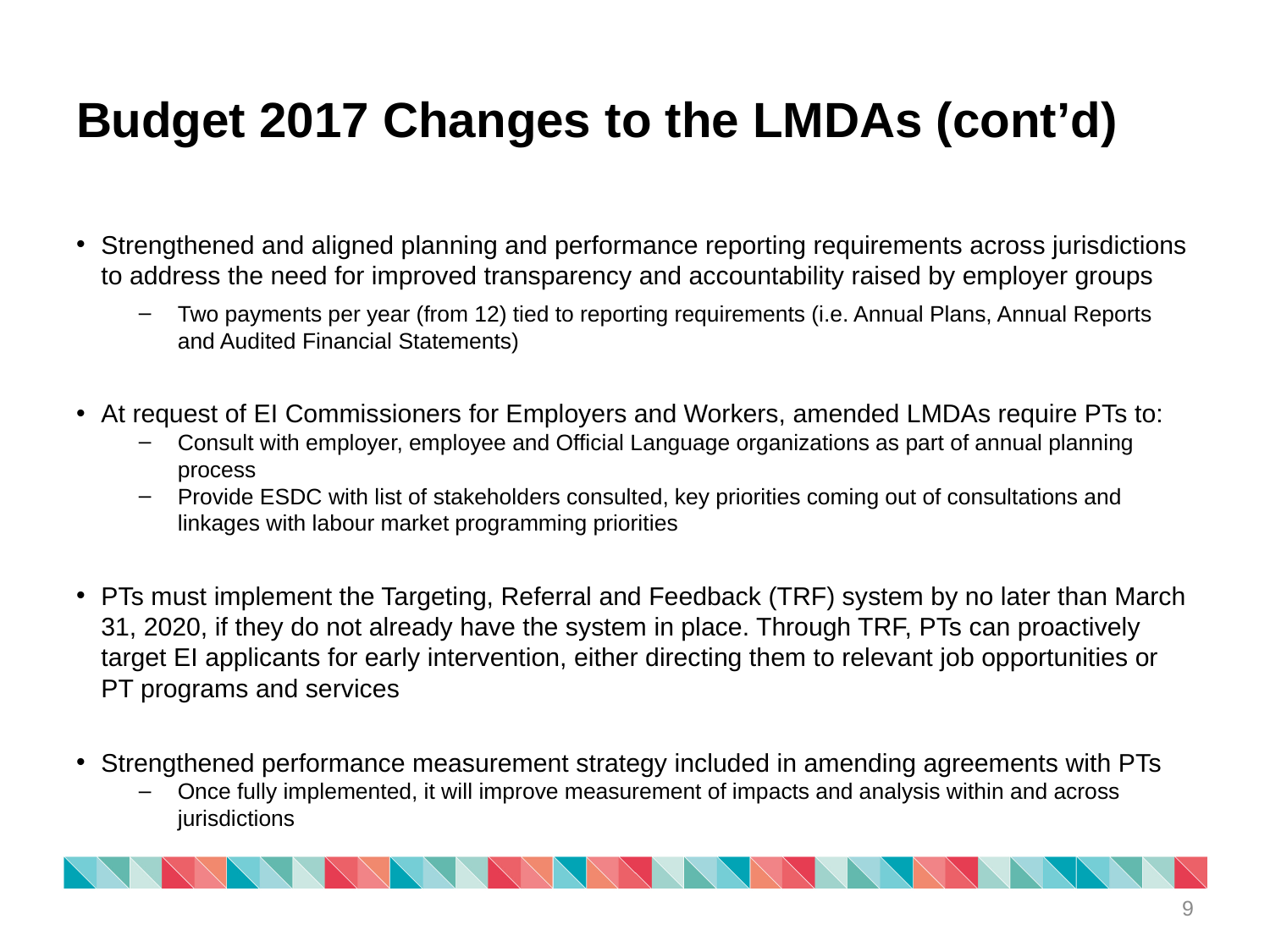

# Budget 2017 Changes to the LMDAs (cont’d)
Strengthened and aligned planning and performance reporting requirements across jurisdictions to address the need for improved transparency and accountability raised by employer groups
Two payments per year (from 12) tied to reporting requirements (i.e. Annual Plans, Annual Reports and Audited Financial Statements)

At request of EI Commissioners for Employers and Workers, amended LMDAs require PTs to:
Consult with employer, employee and Official Language organizations as part of annual planning process
Provide ESDC with list of stakeholders consulted, key priorities coming out of consultations and linkages with labour market programming priorities

PTs must implement the Targeting, Referral and Feedback (TRF) system by no later than March 31, 2020, if they do not already have the system in place. Through TRF, PTs can proactively target EI applicants for early intervention, either directing them to relevant job opportunities or PT programs and services

Strengthened performance measurement strategy included in amending agreements with PTs
Once fully implemented, it will improve measurement of impacts and analysis within and across jurisdictions

9